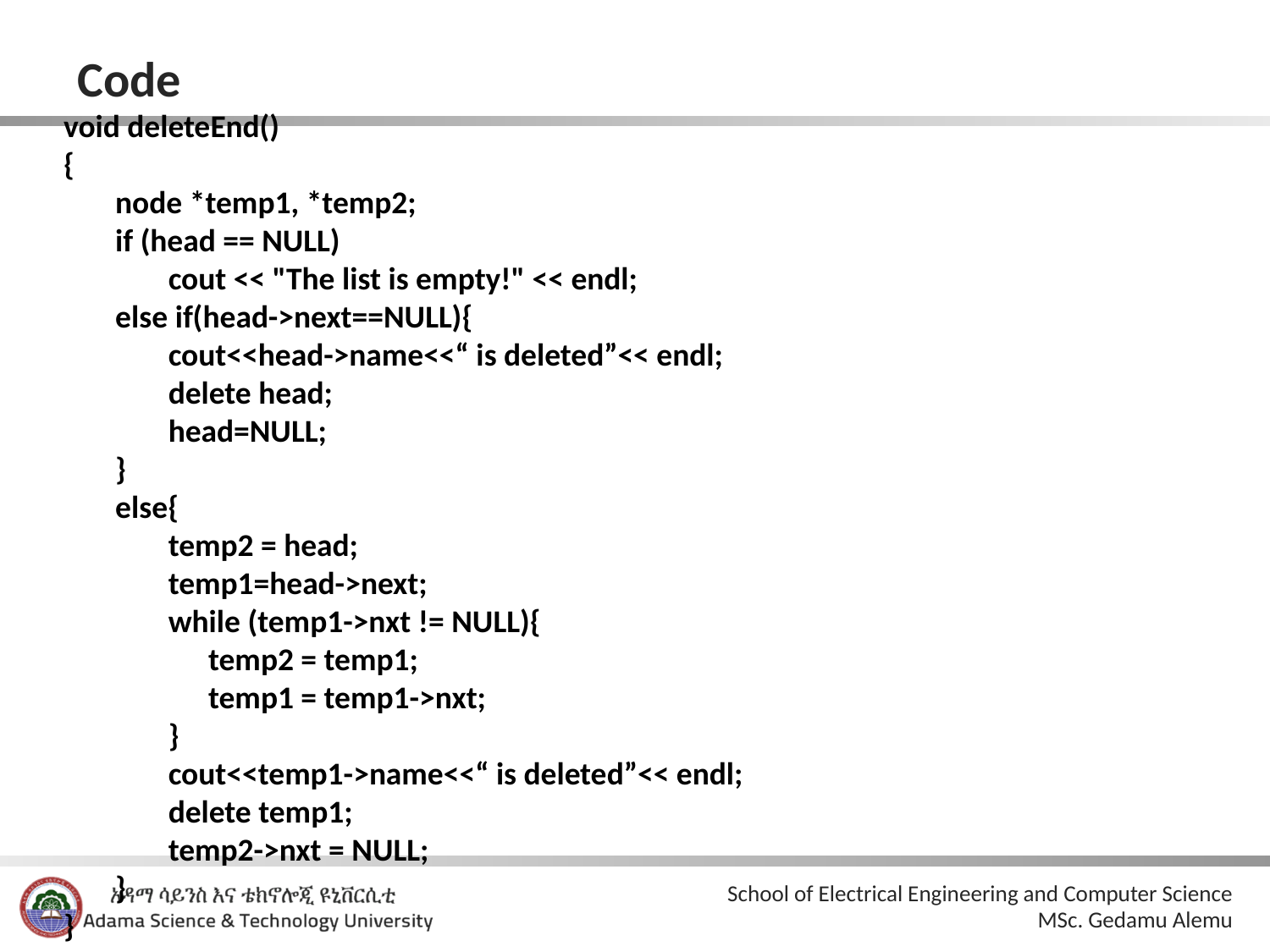

# Code
void deleteEnd()
{
node *temp1, *temp2;
if (head == NULL)
cout << "The list is empty!" << endl;
else if(head->next==NULL){
cout<<head->name<<“ is deleted”<< endl;
delete head;
head=NULL;
}
else{
temp2 = head;
temp1=head->next;
while (temp1->nxt != NULL){
temp2 = temp1;
temp1 = temp1->nxt;
}
cout<<temp1->name<<“ is deleted”<< endl;
delete temp1;
temp2->nxt = NULL;
}
}